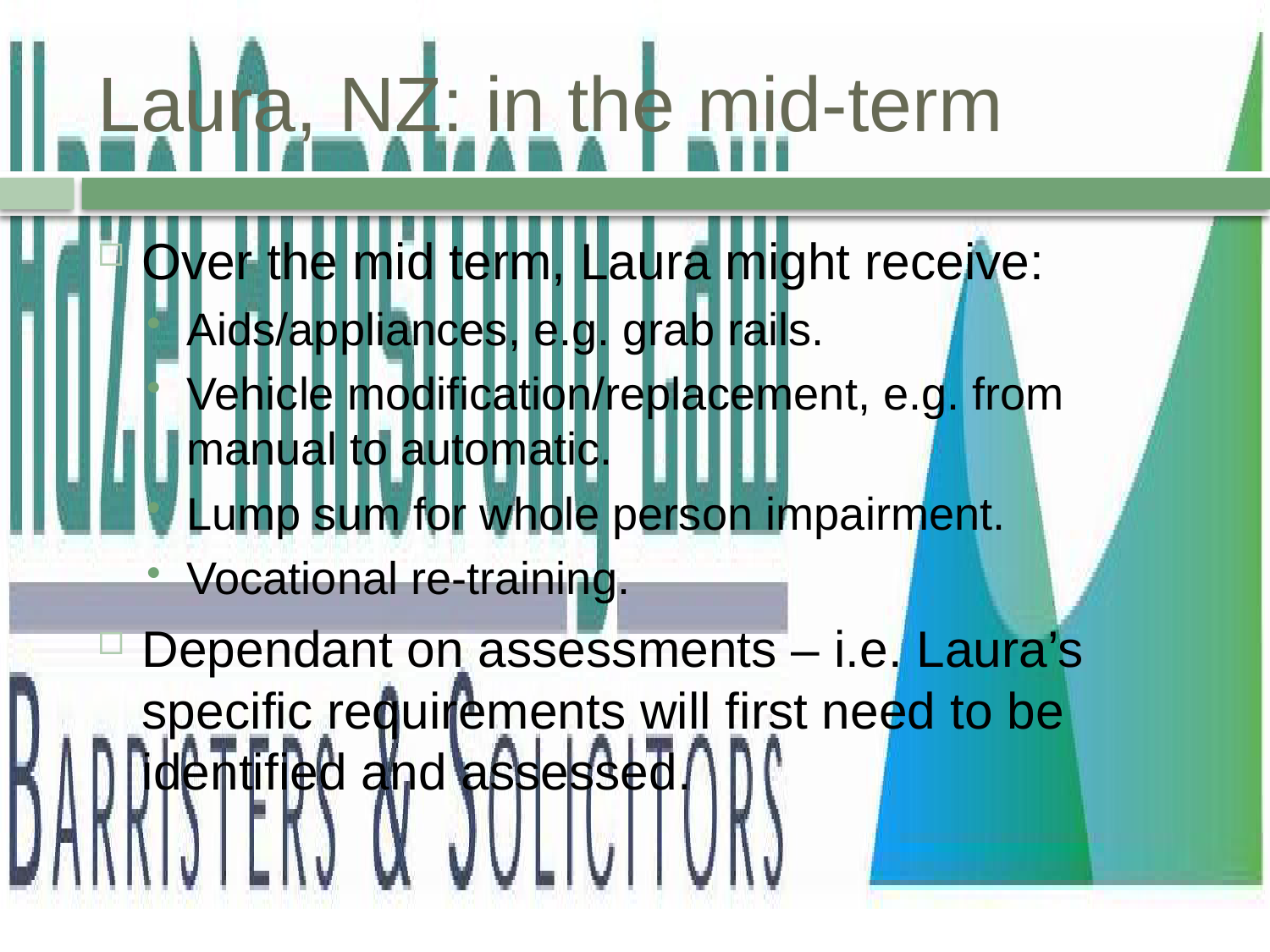

# Laura, NZ: in the mid-term
Over the mid term, Laura might receive:
Aids/appliances, e.g. grab rails.
Vehicle modification/replacement, e.g. from manual to automatic.
Lump sum for whole person impairment.
Vocational re-training.
Dependant on assessments – i.e. Laura’s specific requirements will first need to be identified and assessed.